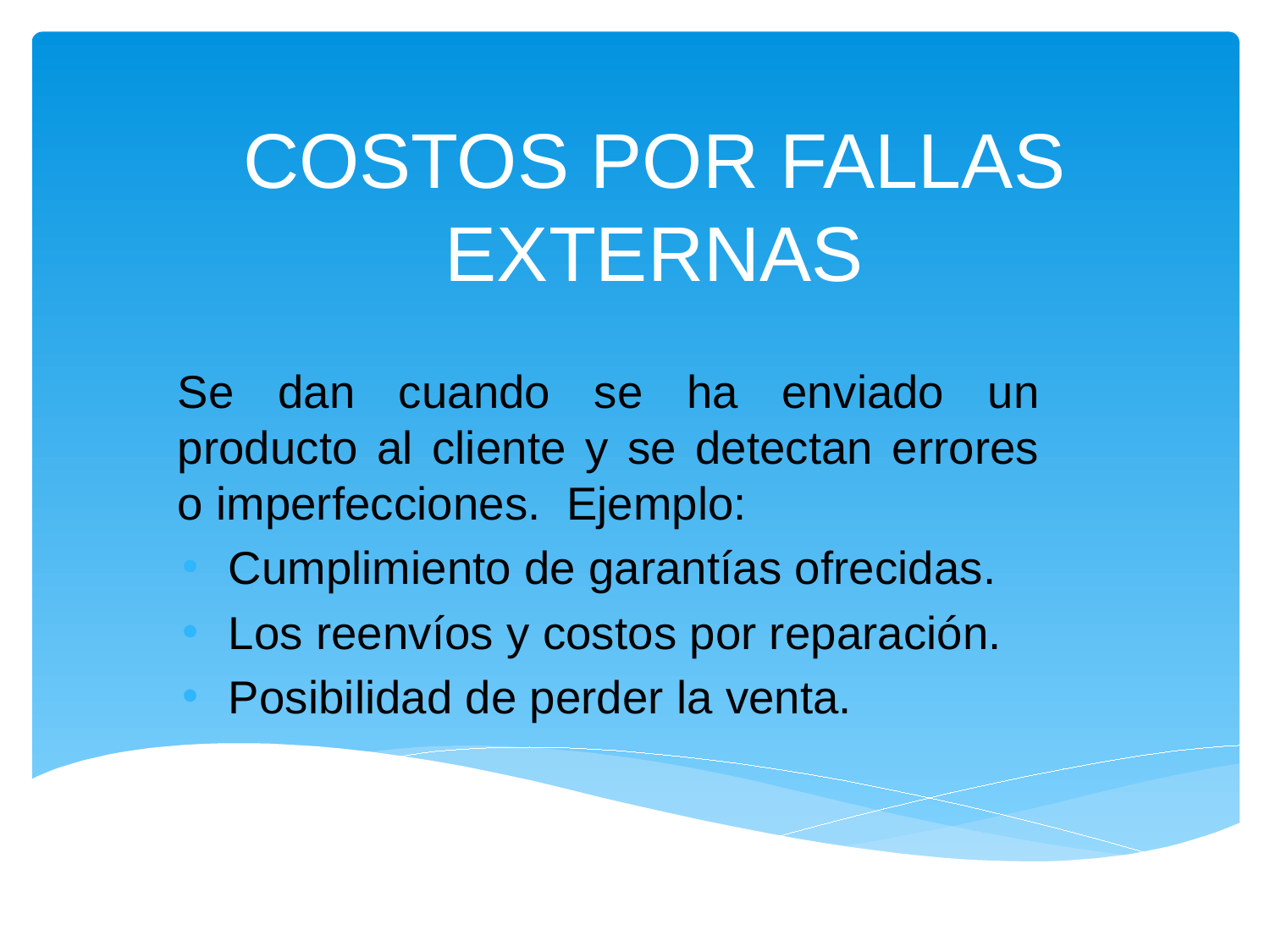

# COSTOS POR FALLAS EXTERNAS
Se dan cuando se ha enviado un producto al cliente y se detectan errores o imperfecciones.  Ejemplo:
Cumplimiento de garantías ofrecidas.
Los reenvíos y costos por reparación.
Posibilidad de perder la venta.